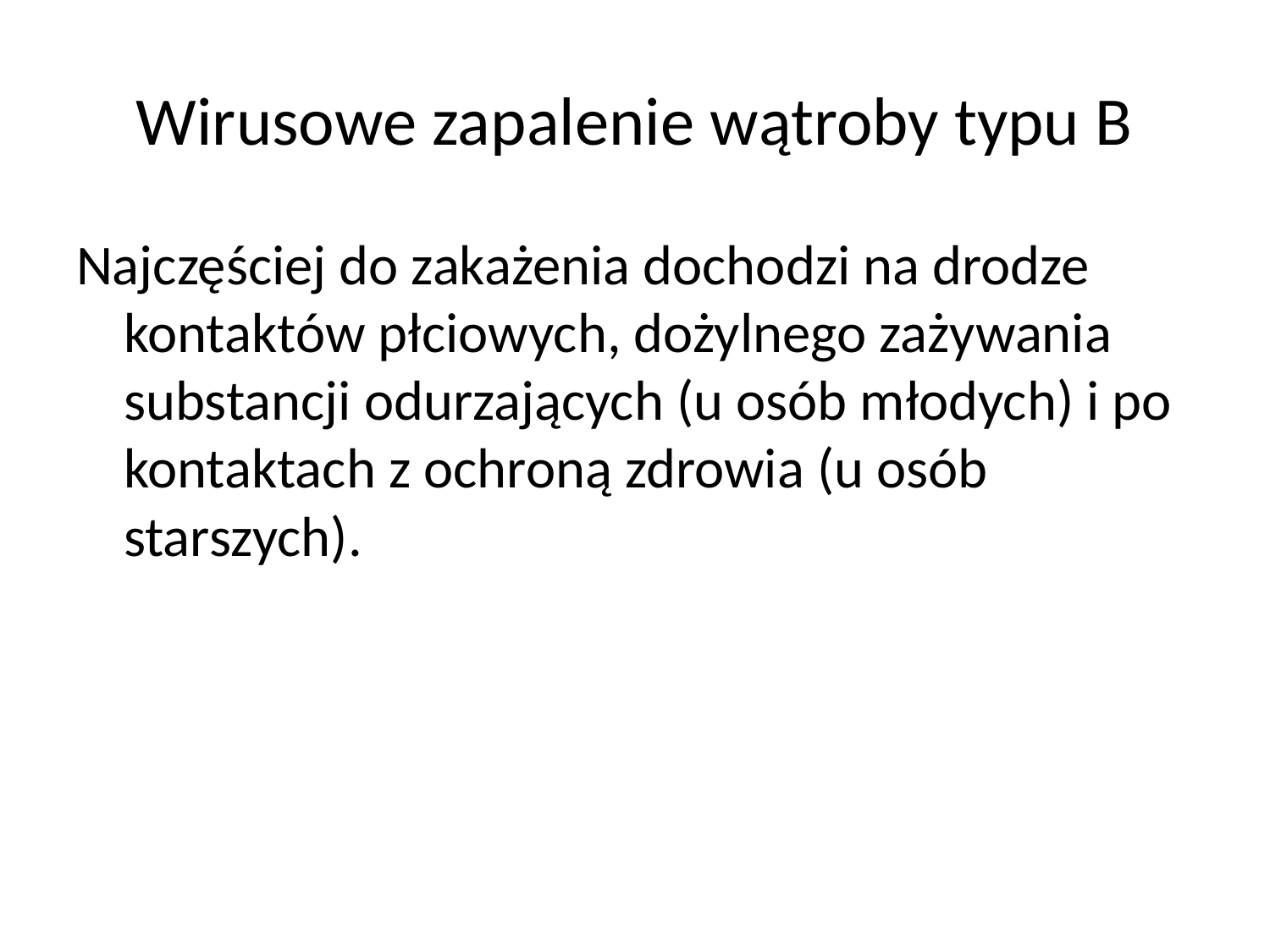

# Wirusowe zapalenie wątroby typu B
Najczęściej do zakażenia dochodzi na drodze kontaktów płciowych, dożylnego zażywania substancji odurzających (u osób młodych) i po kontaktach z ochroną zdrowia (u osób starszych).